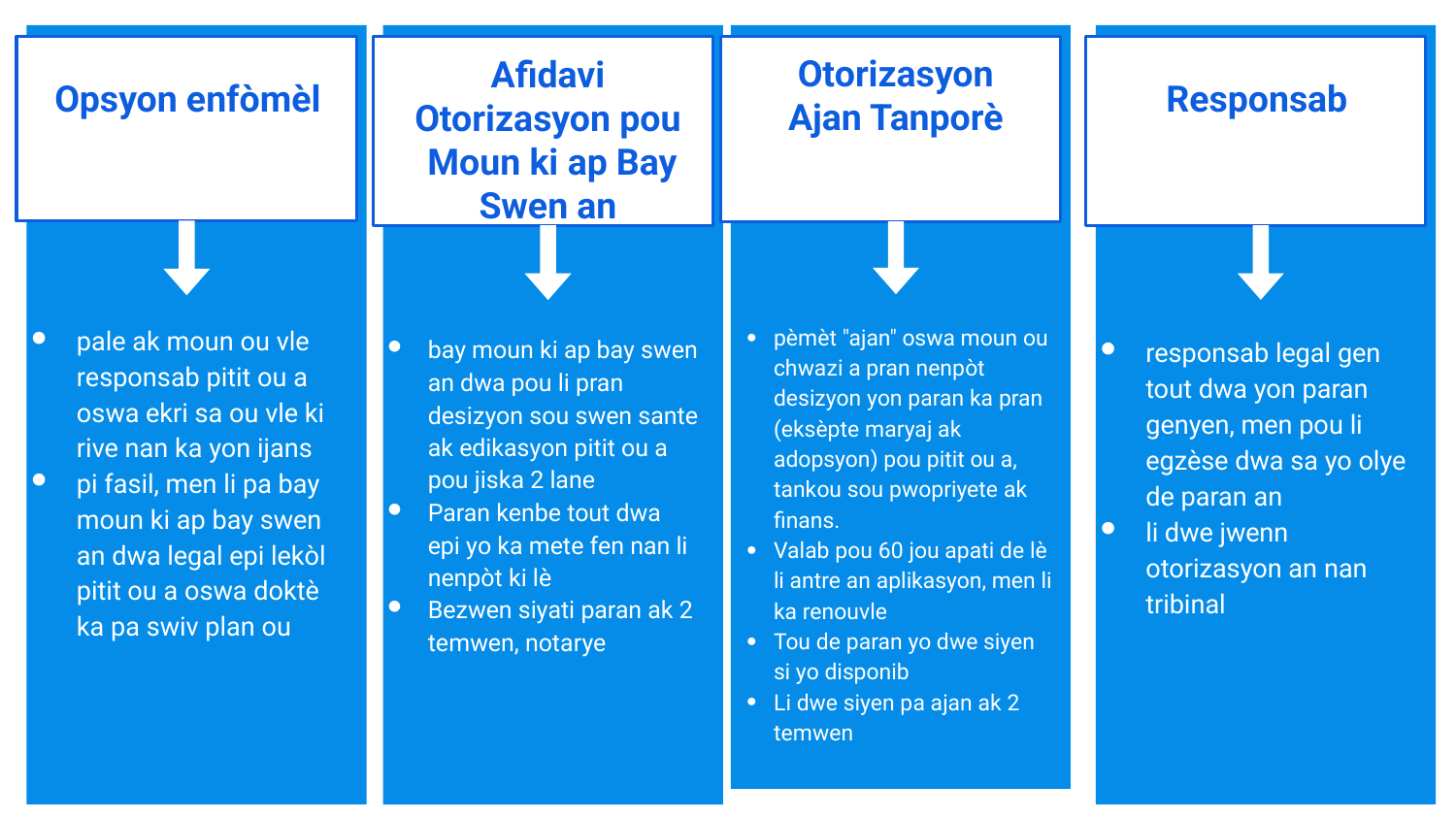

Otorizasyon Ajan Tanporè

pèmèt "ajan" oswa moun ou chwazi a pran nenpòt desizyon yon paran ka pran (eksèpte maryaj ak adopsyon) pou pitit ou a, tankou sou pwopriyete ak finans.
Valab pou 60 jou apati de lè li antre an aplikasyon, men li ka renouvle
Tou de paran yo dwe siyen si yo disponib
Li dwe siyen pa ajan ak 2 temwen

Opsyon enfòmèl

pale ak moun ou vle responsab pitit ou a oswa ekri sa ou vle ki rive nan ka yon ijans
pi fasil, men li pa bay moun ki ap bay swen an dwa legal epi lekòl pitit ou a oswa doktè ka pa swiv plan ou

Afidavi Otorizasyon pou  Moun ki ap Bay Swen an

bay moun ki ap bay swen an dwa pou li pran desizyon sou swen sante ak edikasyon pitit ou a pou jiska 2 lane
Paran kenbe tout dwa epi yo ka mete fen nan li nenpòt ki lè
Bezwen siyati paran ak 2 temwen, notarye

Responsab

responsab legal gen tout dwa yon paran genyen, men pou li egzèse dwa sa yo olye de paran an
li dwe jwenn otorizasyon an nan tribinal